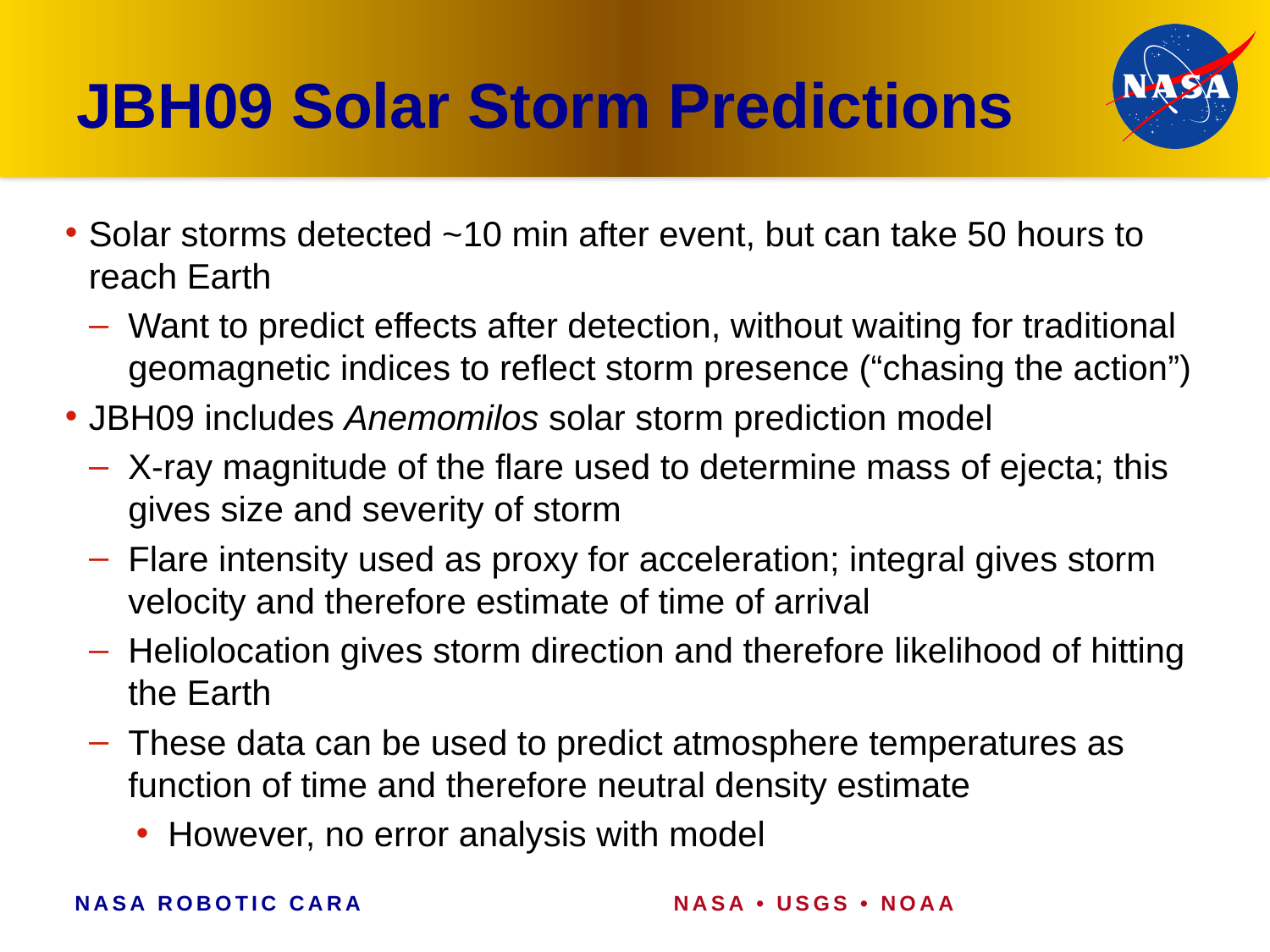

# JBH09 Solar Storm Predictions
Solar storms detected ~10 min after event, but can take 50 hours to reach Earth
Want to predict effects after detection, without waiting for traditional geomagnetic indices to reflect storm presence (“chasing the action”)
JBH09 includes Anemomilos solar storm prediction model
X-ray magnitude of the flare used to determine mass of ejecta; this gives size and severity of storm
Flare intensity used as proxy for acceleration; integral gives storm velocity and therefore estimate of time of arrival
Heliolocation gives storm direction and therefore likelihood of hitting the Earth
These data can be used to predict atmosphere temperatures as function of time and therefore neutral density estimate
However, no error analysis with model